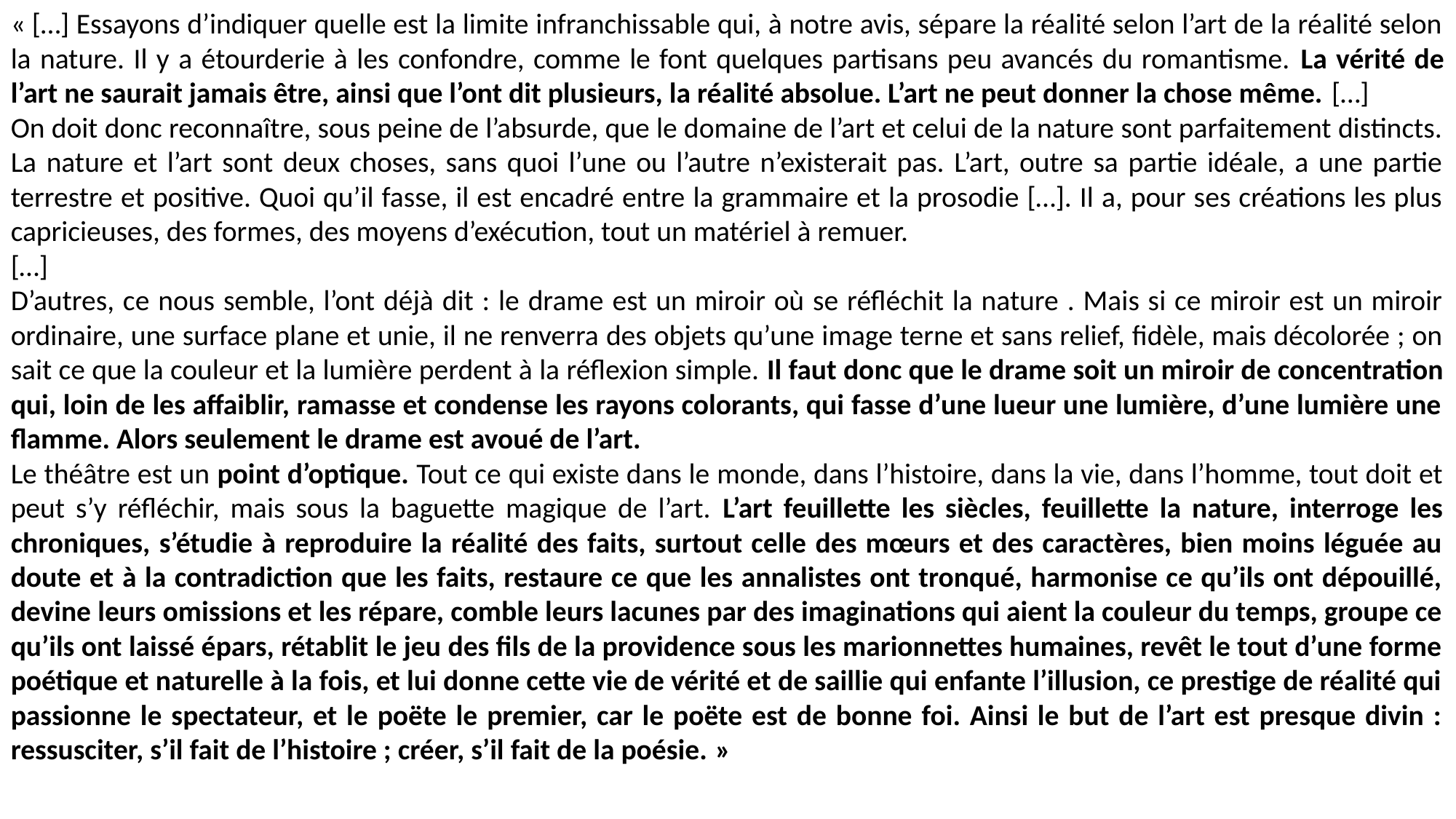

« […] Essayons d’indiquer quelle est la limite infranchissable qui, à notre avis, sépare la réalité selon l’art de la réalité selon la nature. Il y a étourderie à les confondre, comme le font quelques partisans peu avancés du romantisme. La vérité de l’art ne saurait jamais être, ainsi que l’ont dit plusieurs, la réalité absolue. L’art ne peut donner la chose même. […]
On doit donc reconnaître, sous peine de l’absurde, que le domaine de l’art et celui de la nature sont parfaitement distincts. La nature et l’art sont deux choses, sans quoi l’une ou l’autre n’existerait pas. L’art, outre sa partie idéale, a une partie terrestre et positive. Quoi qu’il fasse, il est encadré entre la grammaire et la prosodie […]. Il a, pour ses créations les plus capricieuses, des formes, des moyens d’exécution, tout un matériel à remuer.
[…]
D’autres, ce nous semble, l’ont déjà dit : le drame est un miroir où se réfléchit la nature . Mais si ce miroir est un miroir ordinaire, une surface plane et unie, il ne renverra des objets qu’une image terne et sans relief, fidèle, mais décolorée ; on sait ce que la couleur et la lumière perdent à la réflexion simple. Il faut donc que le drame soit un miroir de concentration qui, loin de les affaiblir, ramasse et condense les rayons colorants, qui fasse d’une lueur une lumière, d’une lumière une flamme. Alors seulement le drame est avoué de l’art.
Le théâtre est un point d’optique. Tout ce qui existe dans le monde, dans l’histoire, dans la vie, dans l’homme, tout doit et peut s’y réfléchir, mais sous la baguette magique de l’art. L’art feuillette les siècles, feuillette la nature, interroge les chroniques, s’étudie à reproduire la réalité des faits, surtout celle des mœurs et des caractères, bien moins léguée au doute et à la contradiction que les faits, restaure ce que les annalistes ont tronqué, harmonise ce qu’ils ont dépouillé, devine leurs omissions et les répare, comble leurs lacunes par des imaginations qui aient la couleur du temps, groupe ce qu’ils ont laissé épars, rétablit le jeu des fils de la providence sous les marionnettes humaines, revêt le tout d’une forme poétique et naturelle à la fois, et lui donne cette vie de vérité et de saillie qui enfante l’illusion, ce prestige de réalité qui passionne le spectateur, et le poëte le premier, car le poëte est de bonne foi. Ainsi le but de l’art est presque divin : ressusciter, s’il fait de l’histoire ; créer, s’il fait de la poésie. »